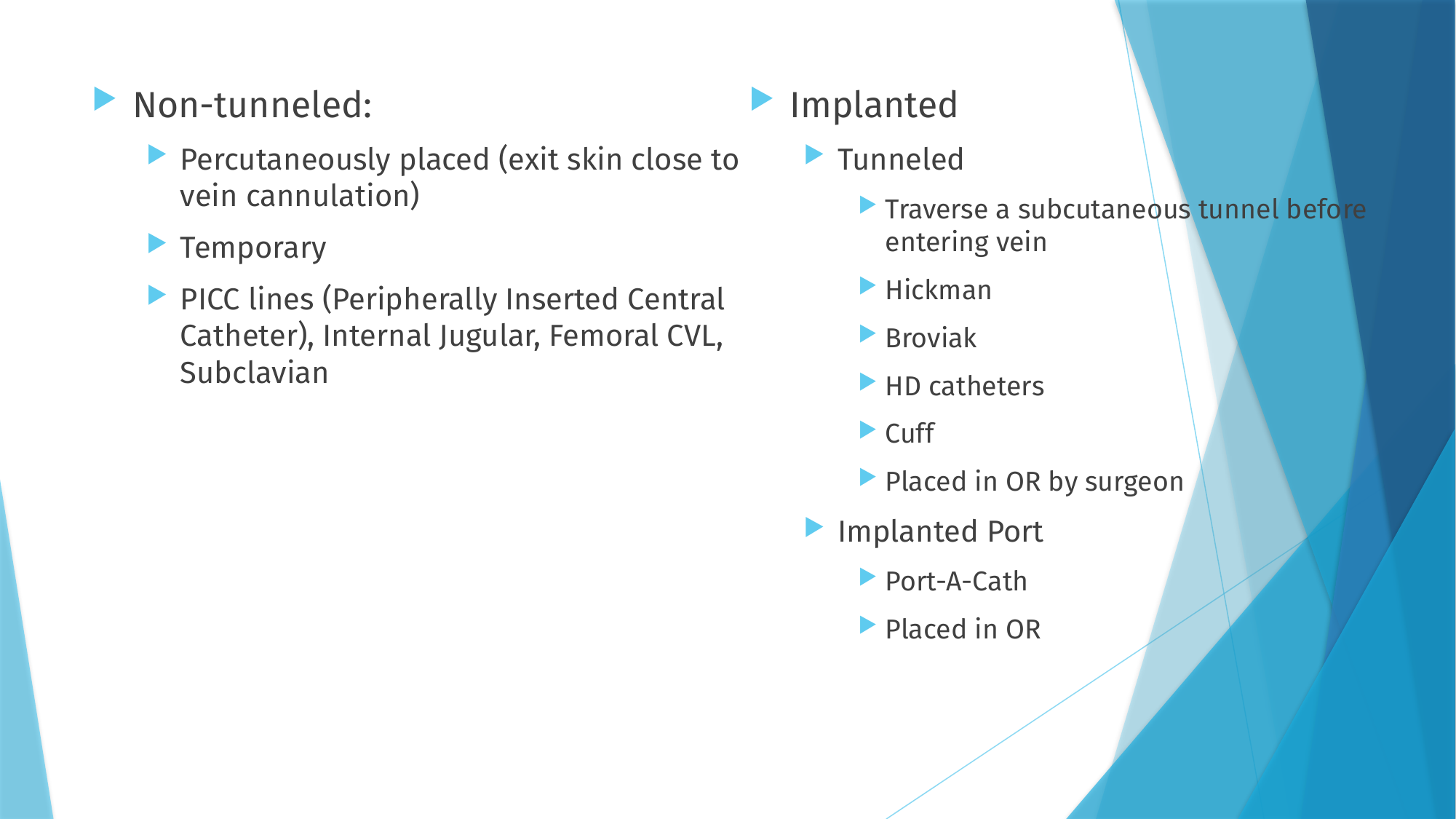

Non-tunneled:
Percutaneously placed (exit skin close to vein cannulation)
Temporary
PICC lines (Peripherally Inserted Central Catheter), Internal Jugular, Femoral CVL, Subclavian

Implanted
Tunneled
Traverse a subcutaneous tunnel before entering vein
Hickman
Broviak
HD catheters
Cuff
Placed in OR by surgeon
Implanted Port
Port-A-Cath
Placed in OR